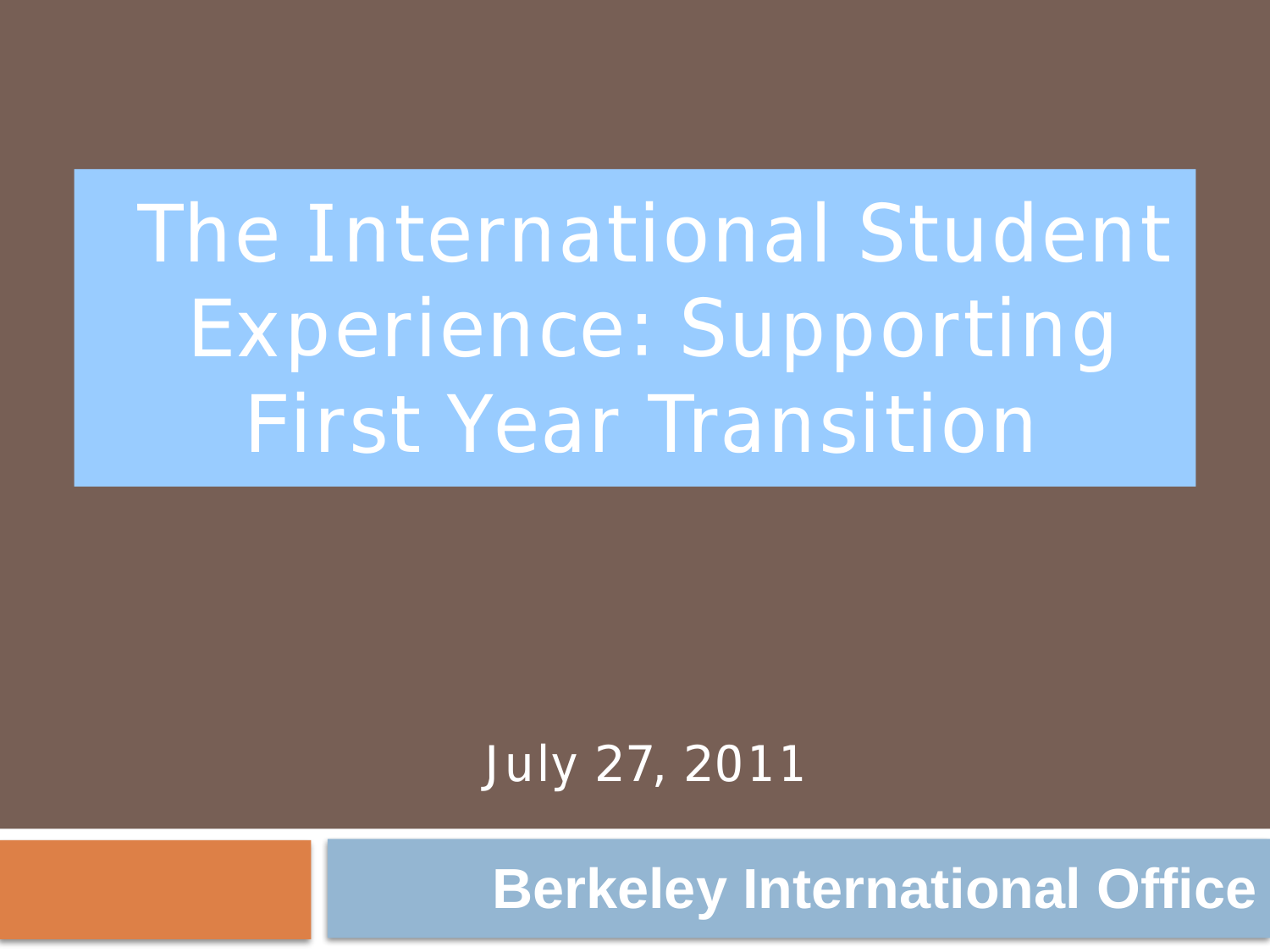

The International Student Experience: Supporting First Year Transition
July 27, 2011

Berkeley International Office